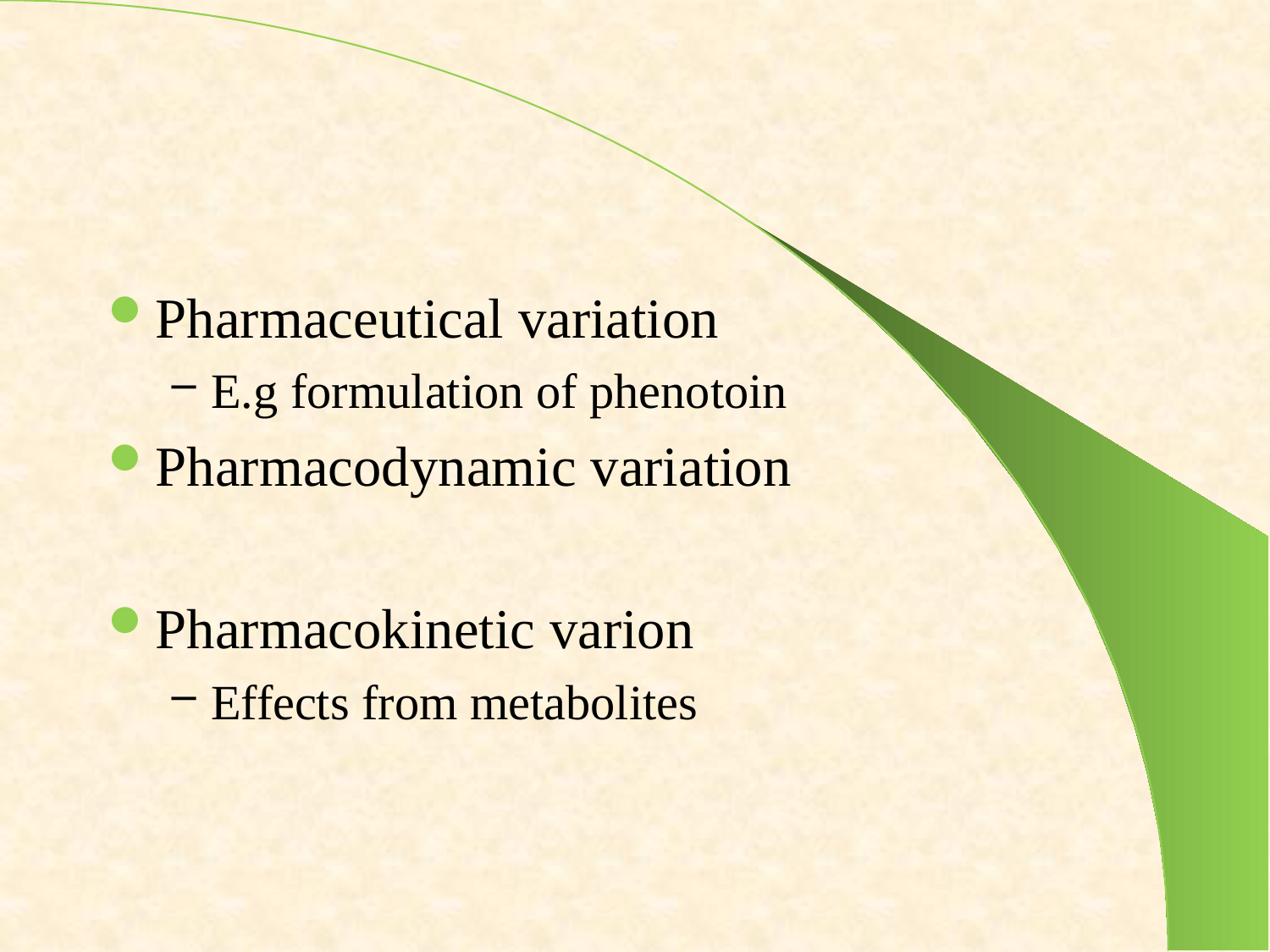

#
Pharmaceutical variation
E.g formulation of phenotoin
Pharmacodynamic variation

Pharmacokinetic varion
Effects from metabolites